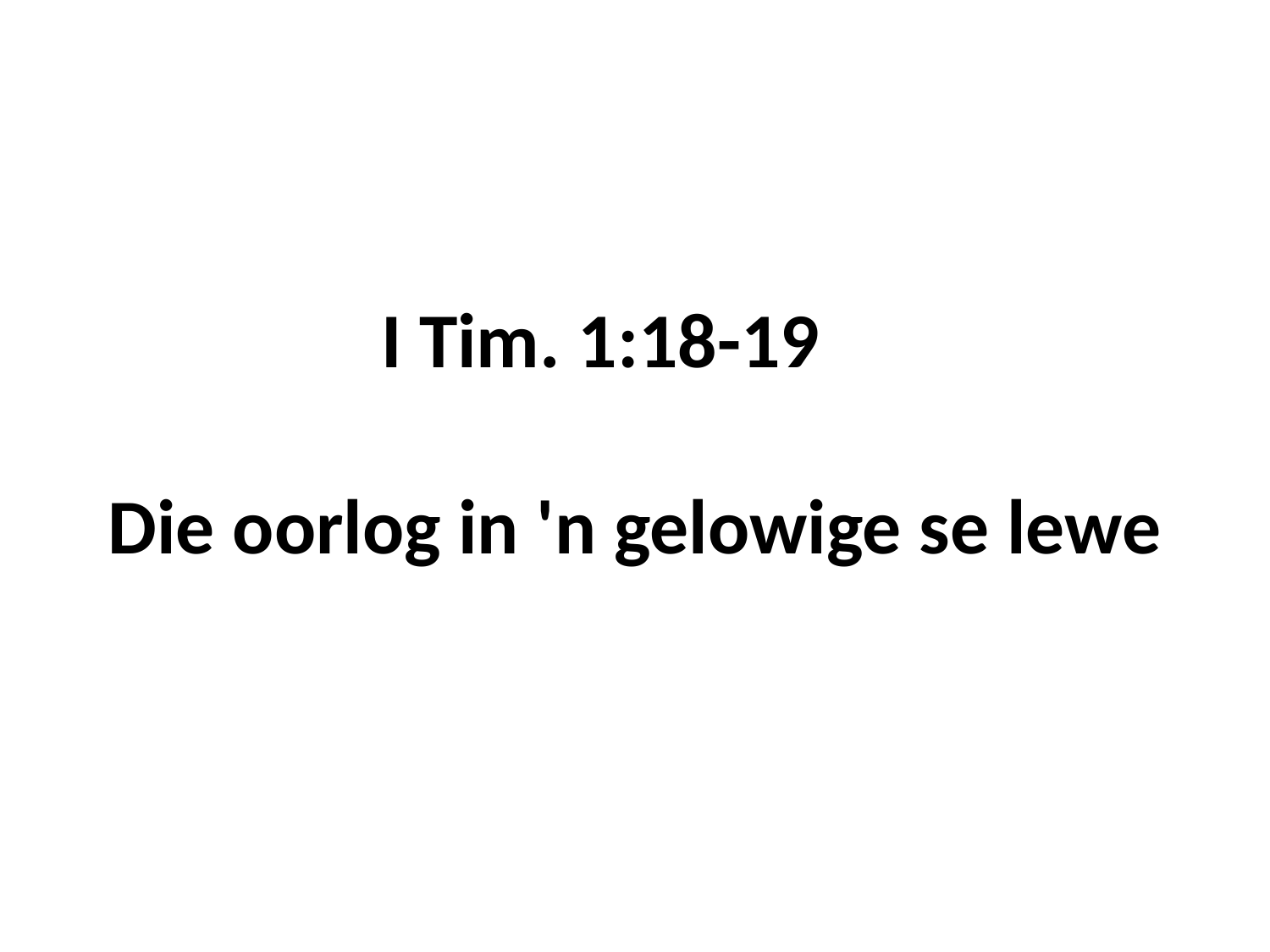

# I Tim. 1:18-19 Die oorlog in 'n gelowige se lewe